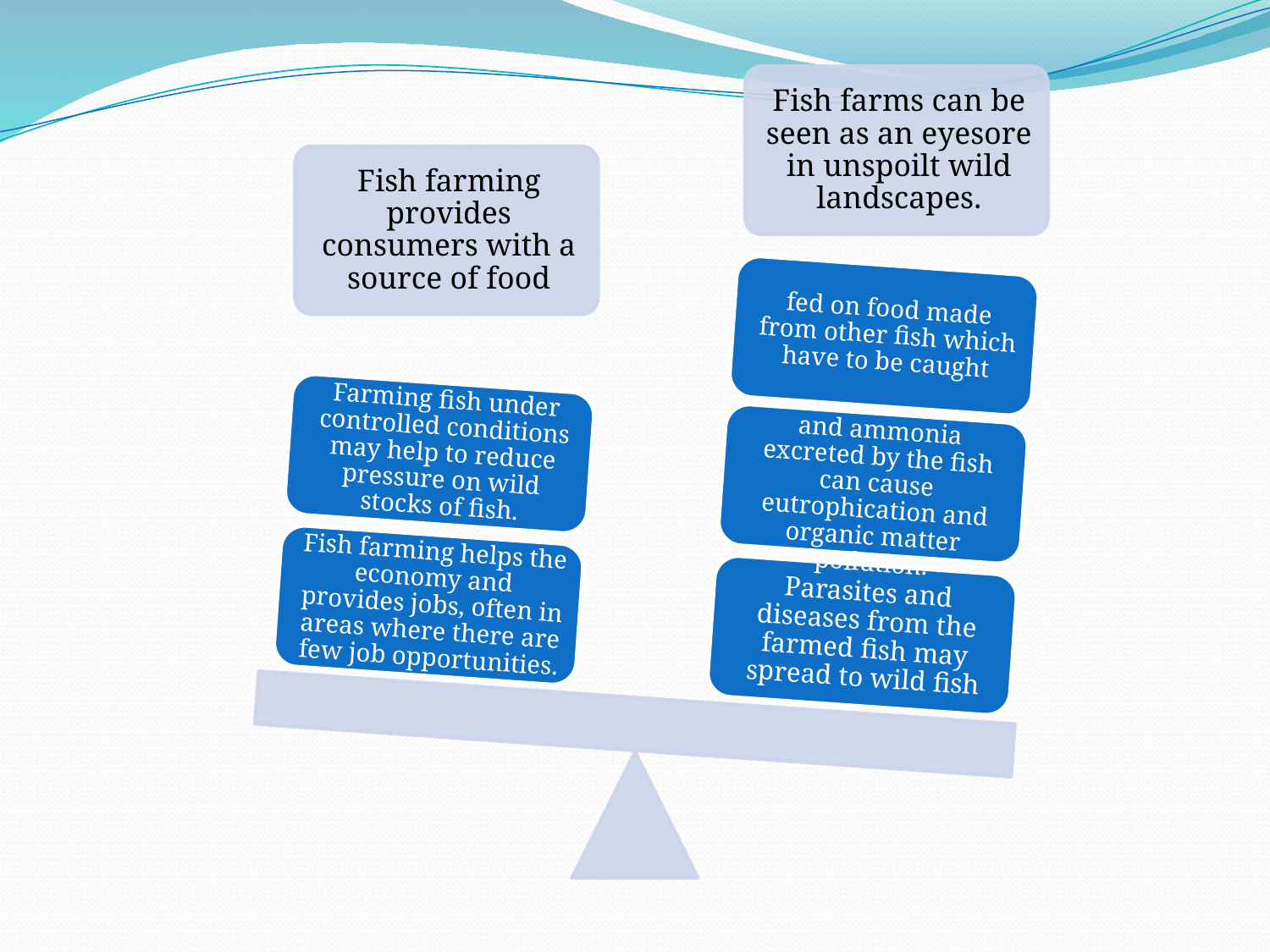

Fish farming provides consumers with a source of food
Fish farms can be seen as an eyesore in unspoilt wild landscapes.
Parasites and diseases from the farmed fish may spread to wild fish
Waste food, faeces and ammonia excreted by the fish can cause eutrophication and organic matter pollution.
fed on food made from other fish which have to be caught
Fish farming helps the economy and provides jobs, often in areas where there are few job opportunities.
Farming fish under controlled conditions may help to reduce pressure on wild stocks of fish.